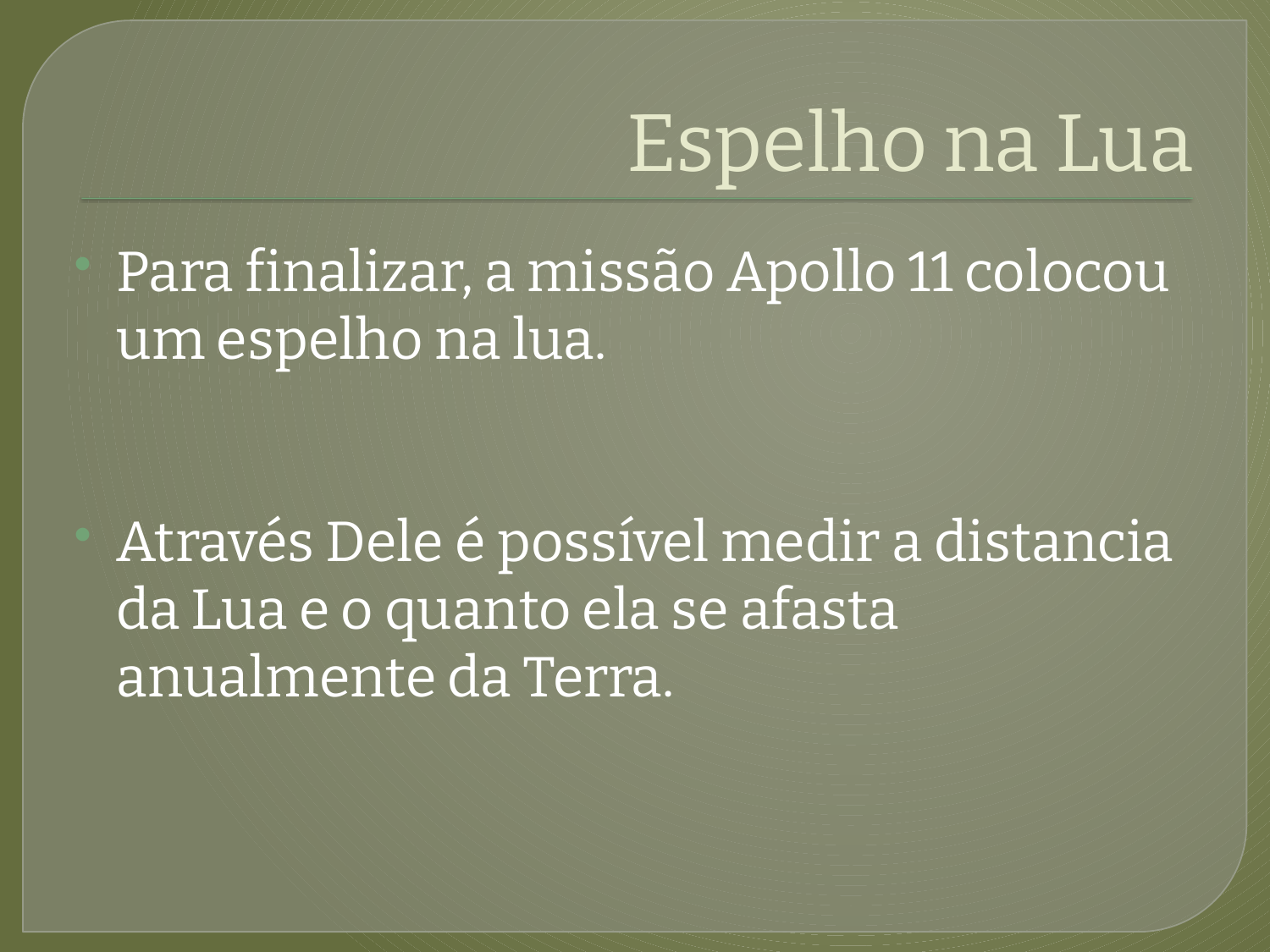

# Espelho na Lua
Para finalizar, a missão Apollo 11 colocou um espelho na lua.

Através Dele é possível medir a distancia da Lua e o quanto ela se afasta anualmente da Terra.